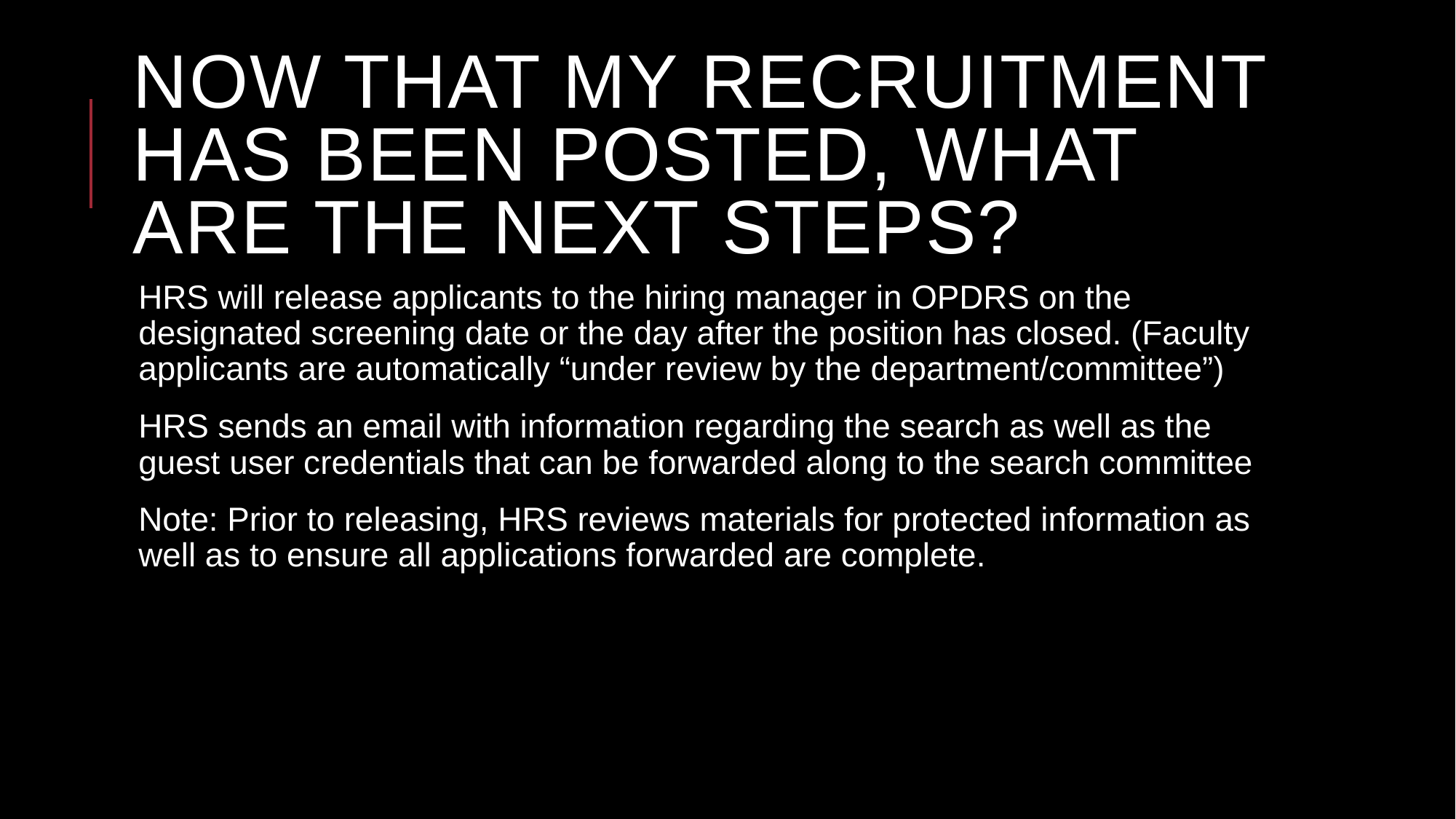

# Now that my recruitment has been posted, what are the next steps?
HRS will release applicants to the hiring manager in OPDRS on the designated screening date or the day after the position has closed. (Faculty applicants are automatically “under review by the department/committee”)
HRS sends an email with information regarding the search as well as the guest user credentials that can be forwarded along to the search committee
Note: Prior to releasing, HRS reviews materials for protected information as well as to ensure all applications forwarded are complete.